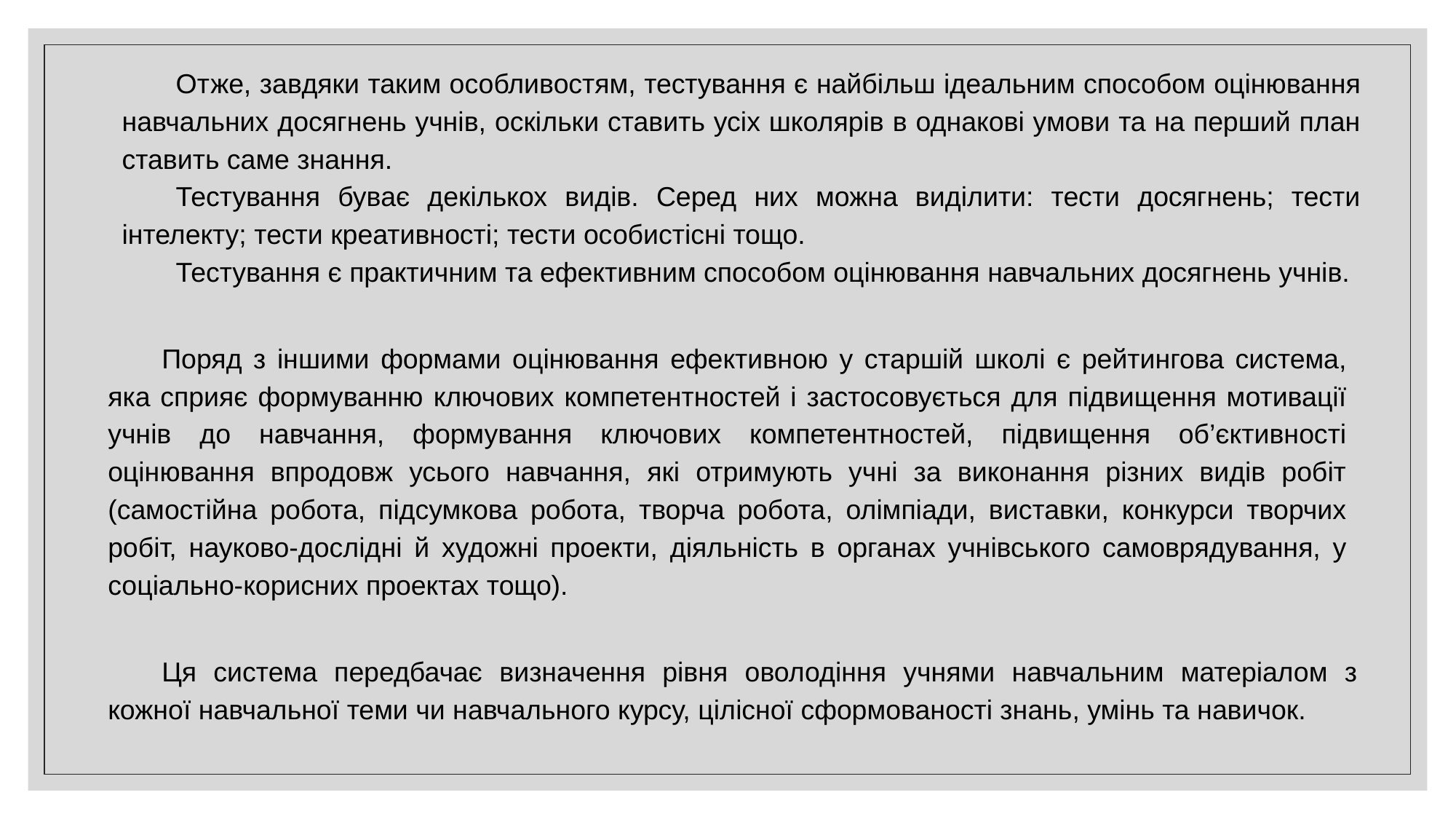

Отже, завдяки таким особливостям, тестування є найбільш ідеальним способом оцінювання навчальних досягнень учнів, оскільки ставить усіх школярів в однакові умови та на перший план ставить саме знання.
Тестування буває декількох видів. Серед них можна виділити: тести досягнень; тести інтелекту; тести креативності; тести особистісні тощо.
Тестування є практичним та ефективним способом оцінювання навчальних досягнень учнів.
Поряд з іншими формами оцінювання ефективною у старшій школі є рейтингова система, яка сприяє формуванню ключових компетентностей і застосовується для підвищення мотивації учнів до навчання, формування ключових компетентностей, підвищення об’єктивності оцінювання впродовж усього навчання, які отримують учні за виконання різних видів робіт (самостійна робота, підсумкова робота, творча робота, олімпіади, виставки, конкурси творчих робіт, науково-дослідні й художні проекти, діяльність в органах учнівського самоврядування, у соціально-корисних проектах тощо).
Ця система передбачає визначення рівня оволодіння учнями навчальним матеріалом з кожної навчальної теми чи навчального курсу, цілісної сформованості знань, умінь та навичок.